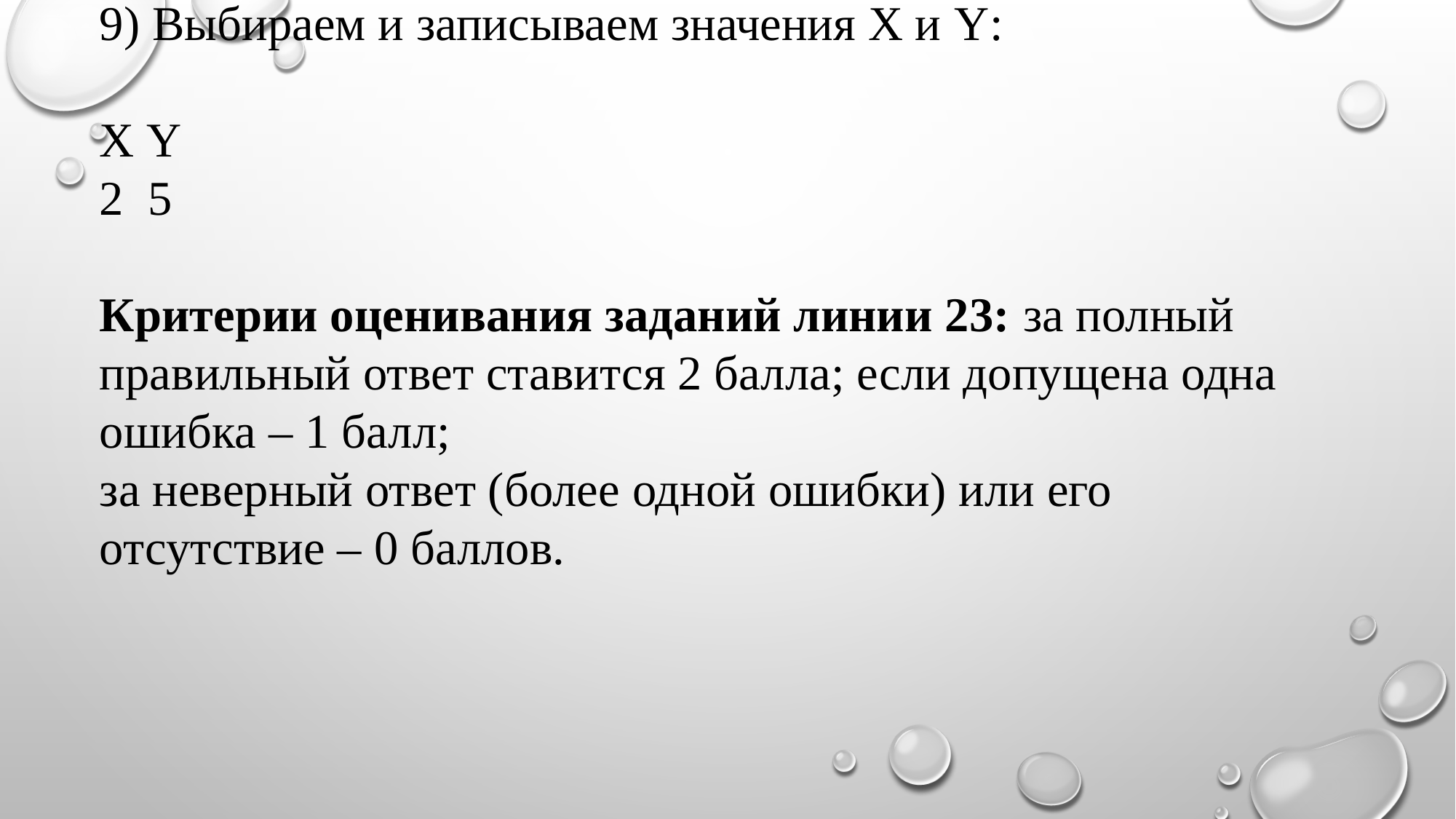

# 9) Выбираем и записываем значения Х и Y: Х Y 2  5
Критерии оценивания заданий линии 23: за полный правильный ответ ставится 2 балла; если допущена одна ошибка – 1 балл;
за неверный ответ (более одной ошибки) или его отсутствие – 0 баллов.